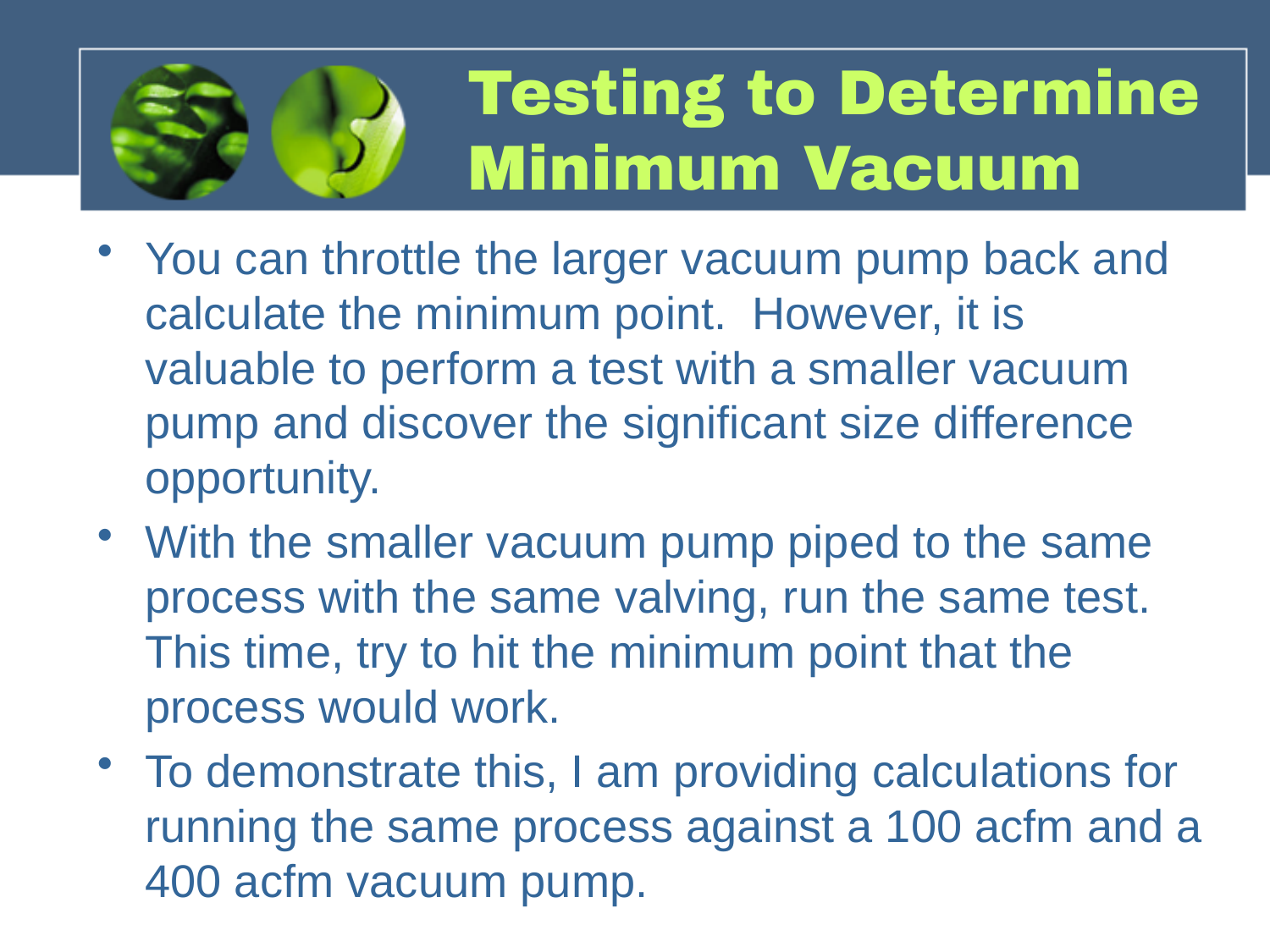

# Testing to Determine Minimum Vacuum
You can throttle the larger vacuum pump back and calculate the minimum point.  However, it is valuable to perform a test with a smaller vacuum pump and discover the significant size difference opportunity.
With the smaller vacuum pump piped to the same process with the same valving, run the same test.  This time, try to hit the minimum point that the process would work.
To demonstrate this, I am providing calculations for running the same process against a 100 acfm and a 400 acfm vacuum pump.